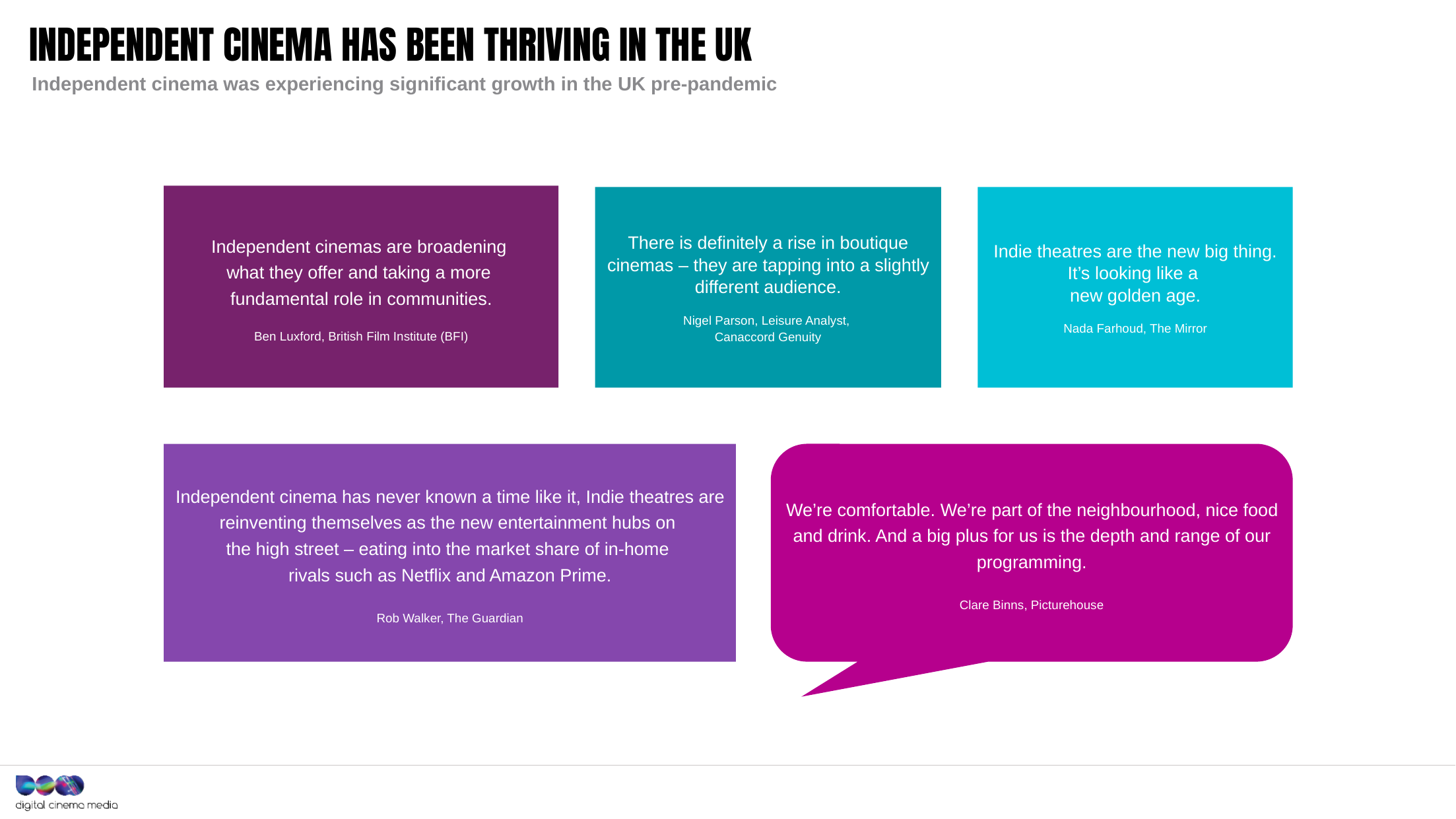

# Independent cinema HAS BEEN thriving IN THE UK
Independent cinema was experiencing significant growth in the UK pre-pandemic
Independent cinemas are broadening
what they offer and taking a more
­fundamental role in communities.

Ben Luxford, British Film Institute (BFI)
There is definitely a rise in boutique cinemas – they are tapping into a slightly different audience.

Nigel Parson, Leisure Analyst,
Canaccord Genuity
Indie ­theatres are the new big thing. It’s looking like a
new golden age.

Nada Farhoud, The Mirror

Independent cinema has never known a time like it, Indie theatres are reinventing themselves as the new entertainment hubs on
the high street – eating into the market share of in-home
rivals such as Netflix and Amazon Prime.

Rob Walker, The Guardian

We’re comfortable. We’re part of the neighbourhood, nice food and drink. And a big plus for us is the depth and range of our programming.

Clare Binns, Picturehouse